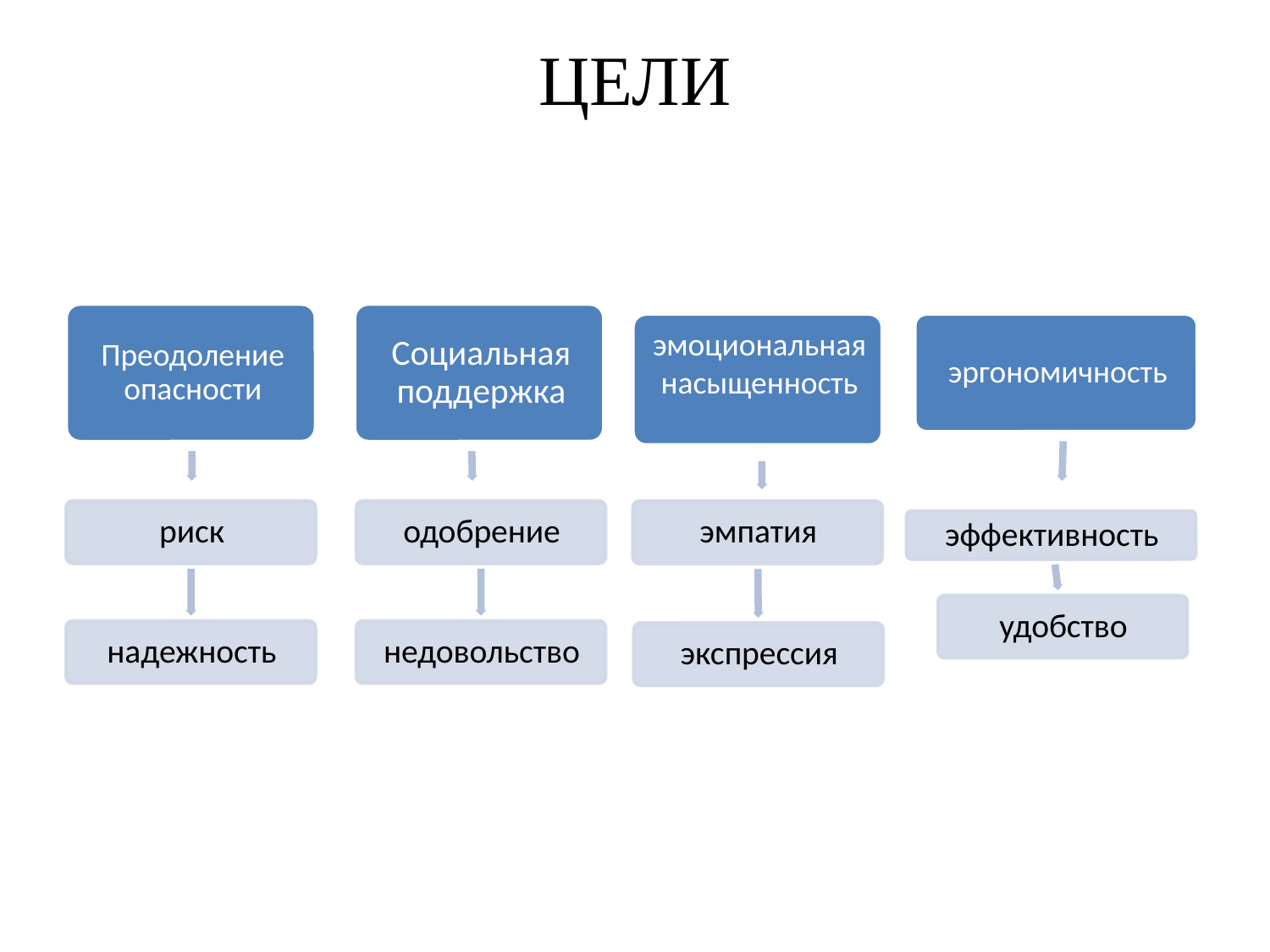

# ЦЕЛИ
Преодоление опасности
риск
надежность
Социальная поддержка
одобрение
недовольство
эмоциональная
насыщенность

эмпатия
экспрессия
эргономичность
эффективность
удобство